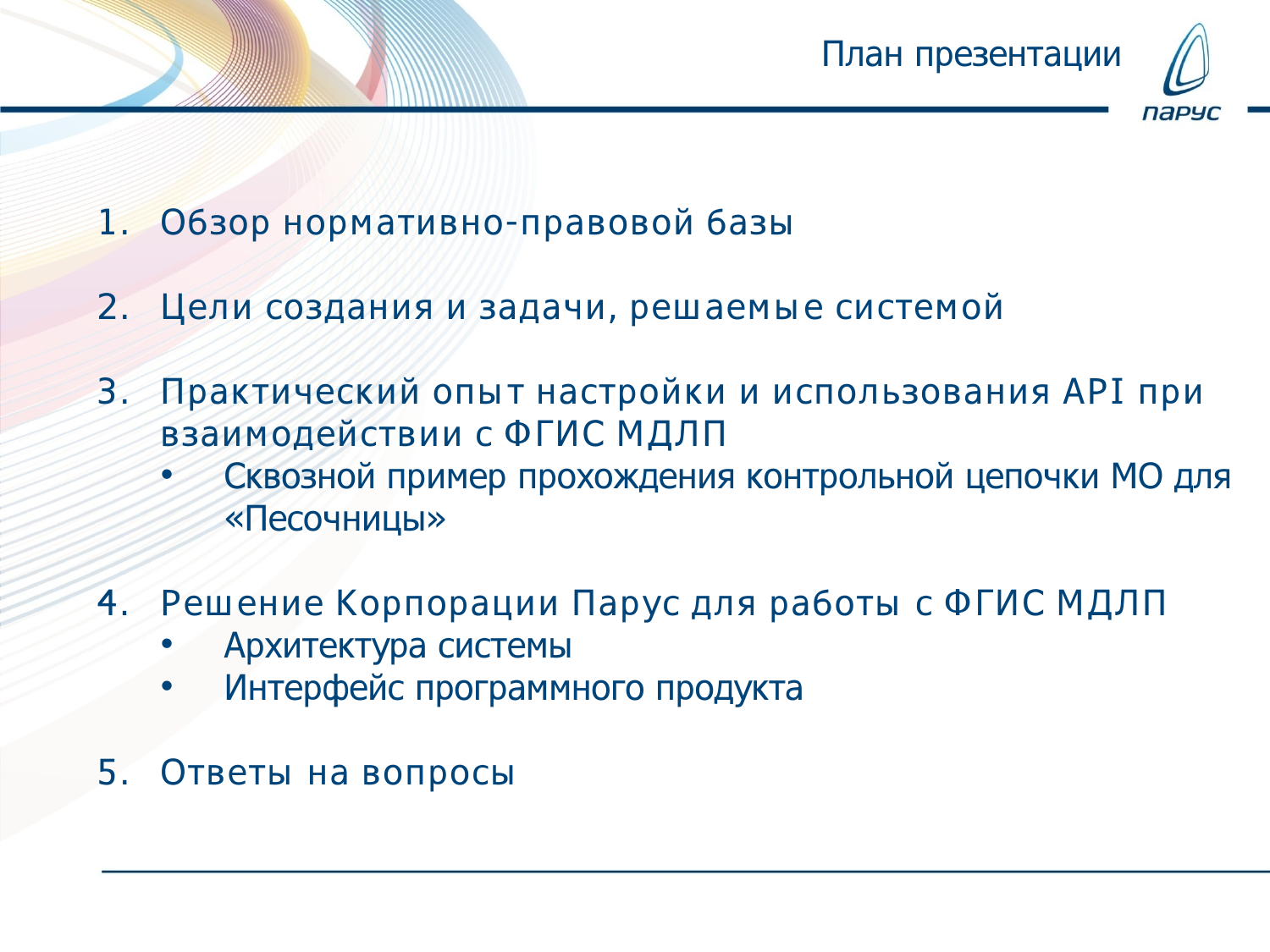

План презентации
Обзор нормативно-правовой базы

Цели создания и задачи, решаемые системой

Практический опыт настройки и использования API при взаимодействии с ФГИС МДЛП
Сквозной пример прохождения контрольной цепочки МО для «Песочницы»

Решение Корпорации Парус для работы с ФГИС МДЛП
Архитектура системы
Интерфейс программного продукта

Ответы на вопросы